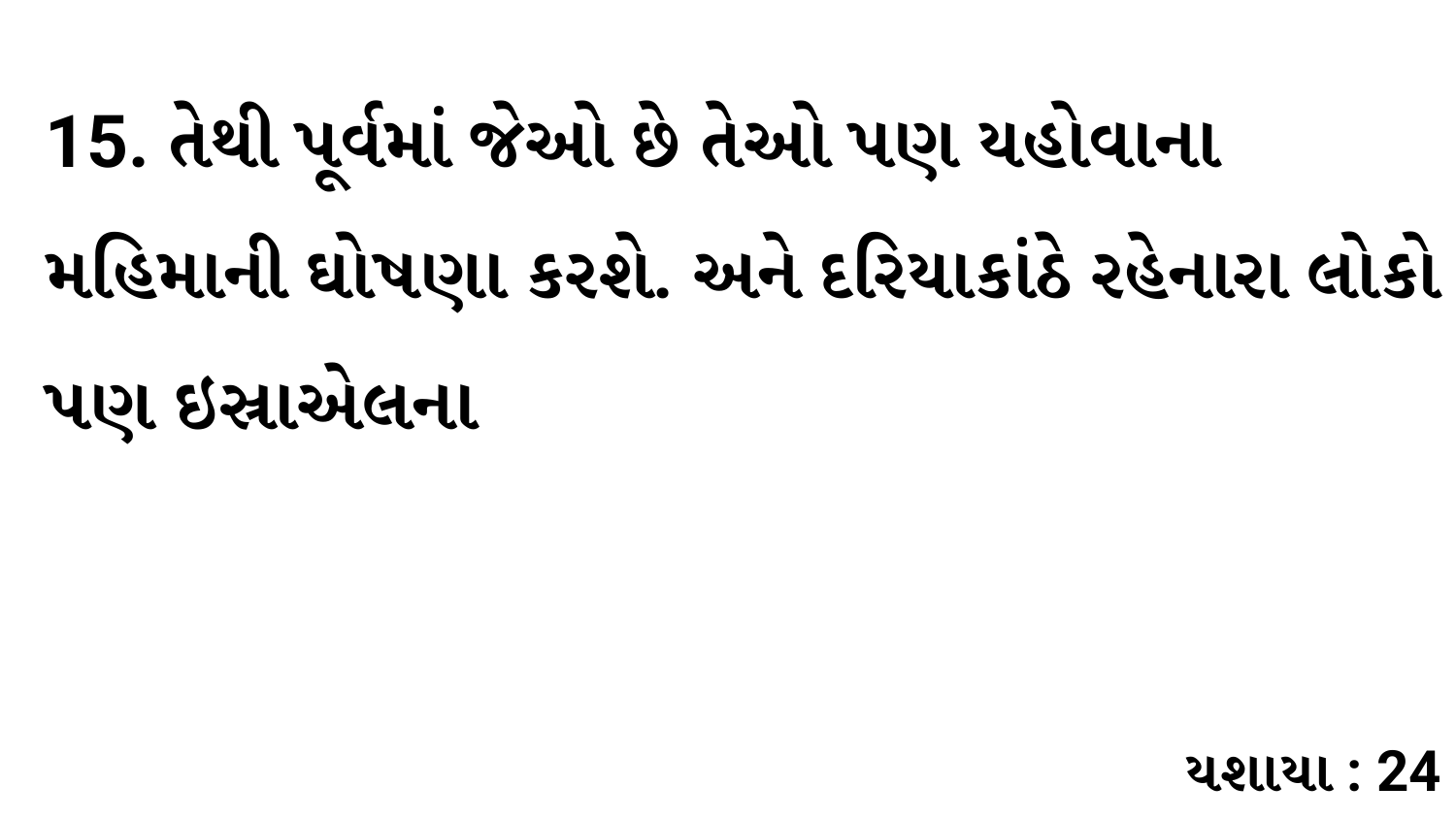

15. તેથી પૂર્વમાં જેઓ છે તેઓ પણ યહોવાના મહિમાની ઘોષણા કરશે. અને દરિયાકાંઠે રહેનારા લોકો પણ ઇસ્રાએલના
યશાયા : 24